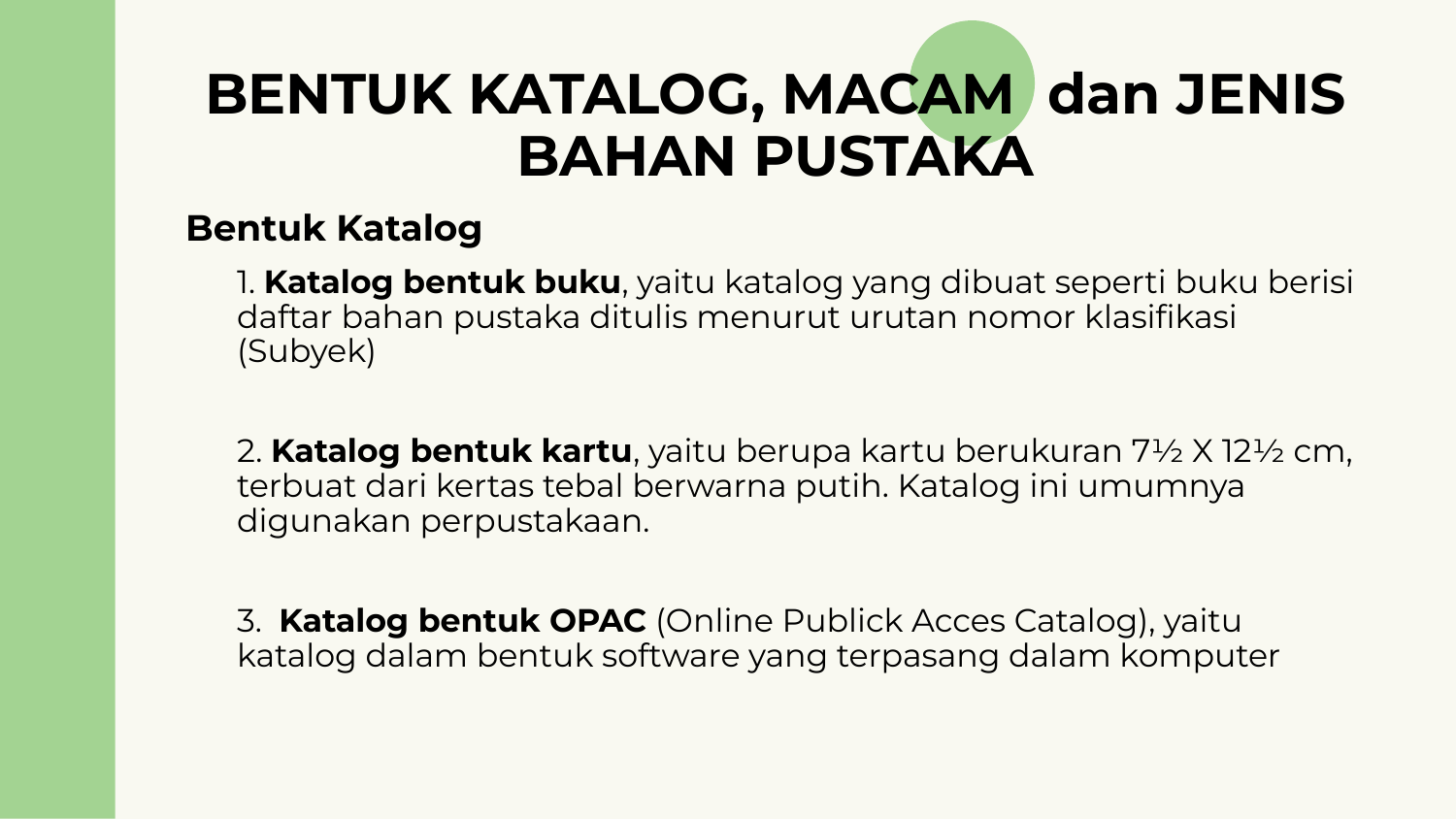

# BENTUK KATALOG, MACAM  dan JENIS BAHAN PUSTAKA
Bentuk Katalog
	1. Katalog bentuk buku, yaitu katalog yang dibuat seperti buku berisi daftar bahan pustaka ditulis menurut urutan nomor klasifikasi (Subyek)

  	2. Katalog bentuk kartu, yaitu berupa kartu berukuran 7½ X 12½ cm, terbuat dari kertas tebal berwarna putih. Katalog ini umumnya digunakan perpustakaan.

 	3.  Katalog bentuk OPAC (Online Publick Acces Catalog), yaitu katalog dalam bentuk software yang terpasang dalam komputer